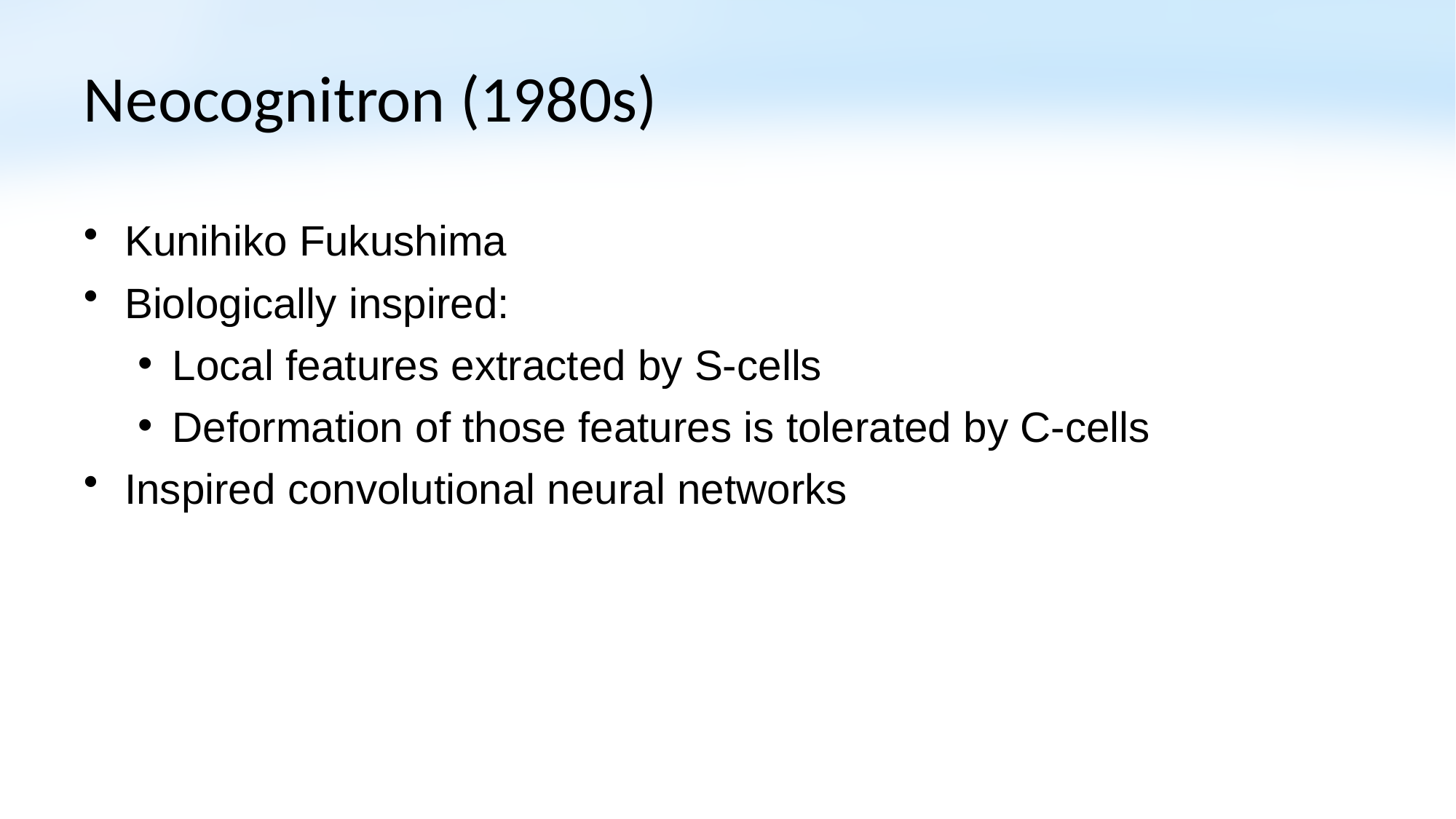

# Neocognitron (1980s)
Kunihiko Fukushima
Biologically inspired:
Local features extracted by S-cells
Deformation of those features is tolerated by C-cells
Inspired convolutional neural networks